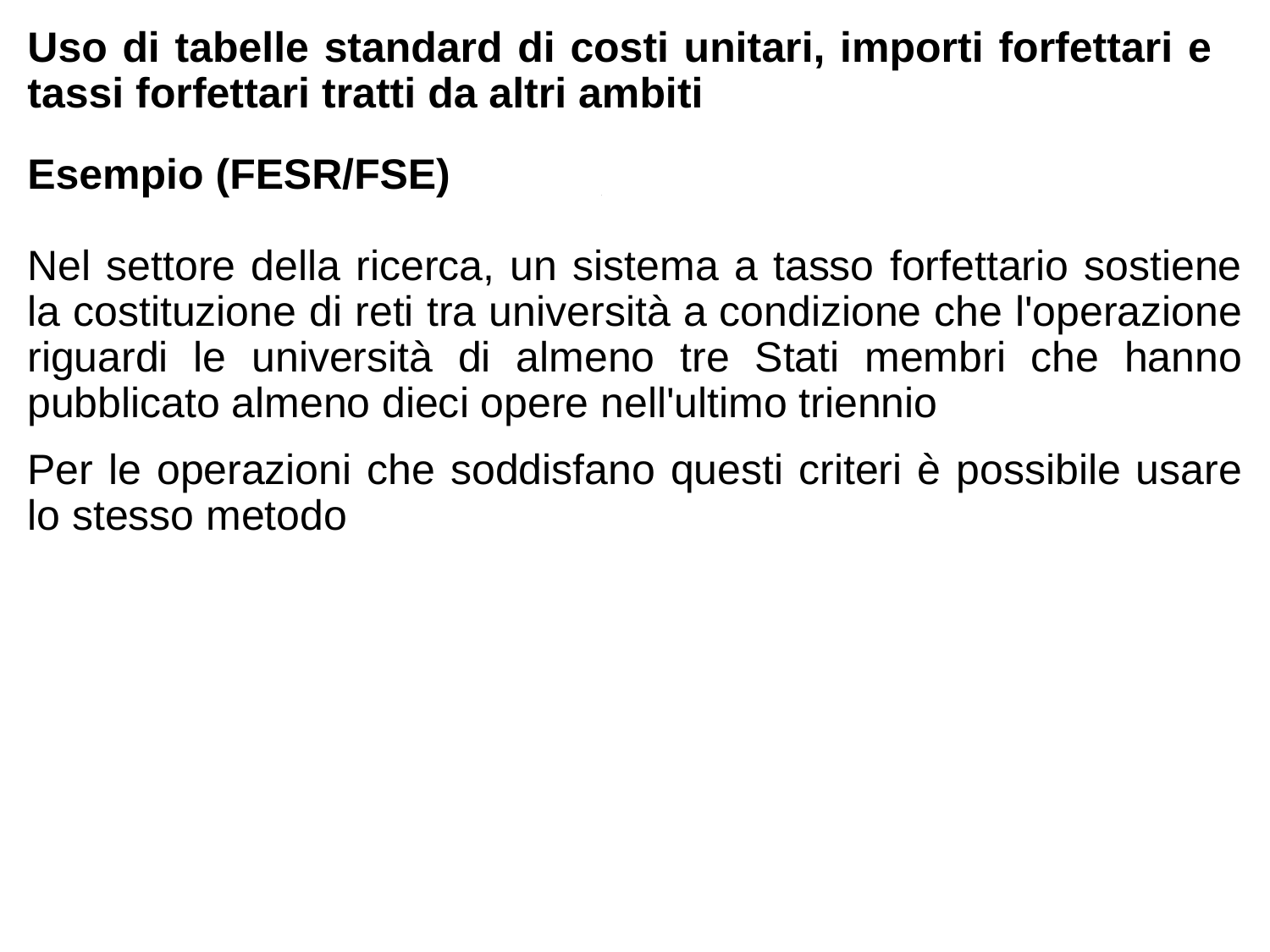

Uso di tabelle standard di costi unitari, importi forfettari e tassi forfettari tratti da altri ambiti
Esempio (FESR/FSE)

Nel settore della ricerca, un sistema a tasso forfettario sostiene la costituzione di reti tra università a condizione che l'operazione riguardi le università di almeno tre Stati membri che hanno pubblicato almeno dieci opere nell'ultimo triennio
Per le operazioni che soddisfano questi criteri è possibile usare lo stesso metodo